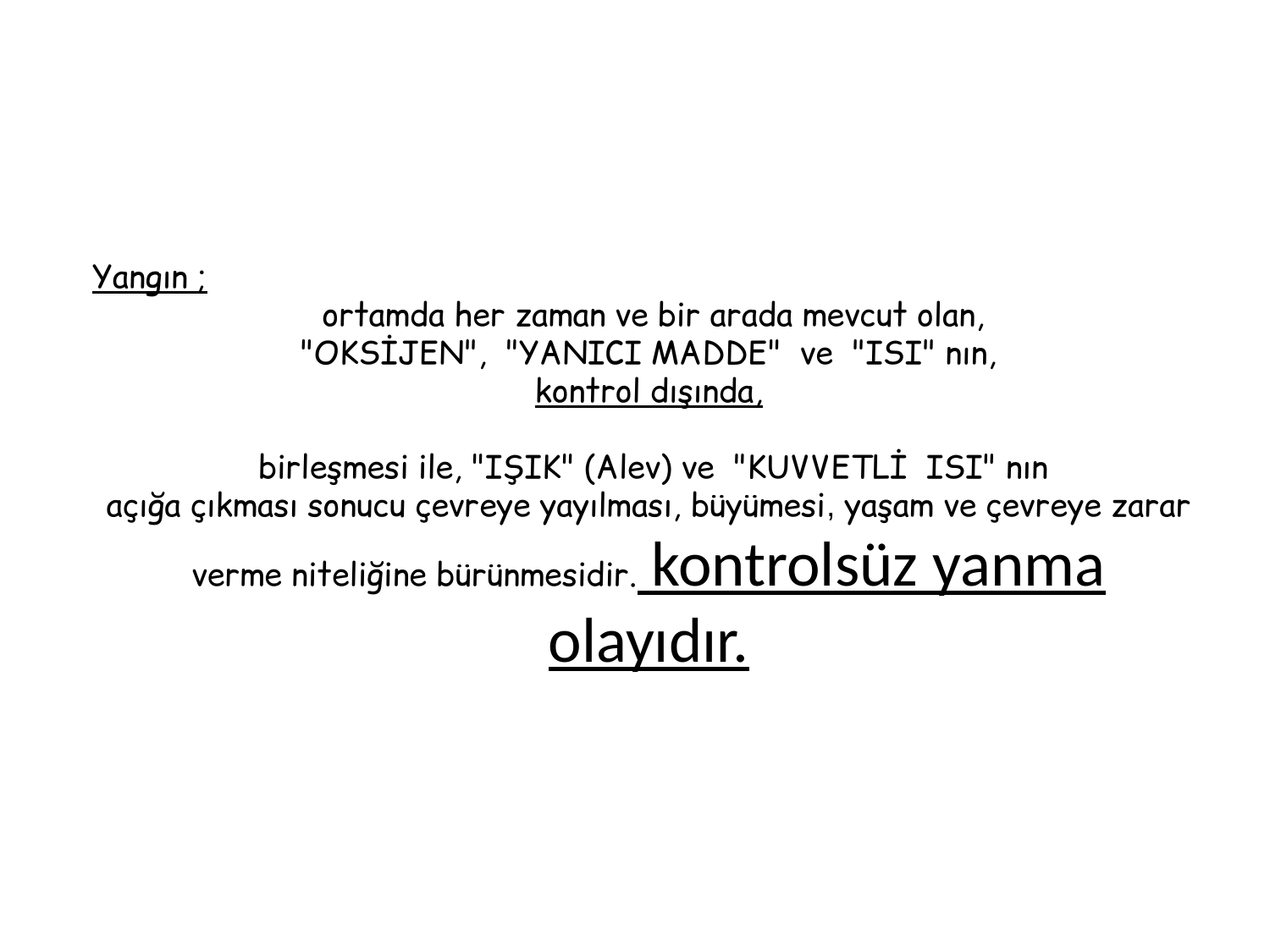

Yangın ;
 ortamda her zaman ve bir arada mevcut olan,
 "OKSİJEN",  "YANICI MADDE"  ve  "ISI" nın,
kontrol dışında,

 birleşmesi ile, "IŞIK" (Alev) ve  "KUVVETLİ  ISI" nın
açığa çıkması sonucu çevreye yayılması, büyümesi, yaşam ve çevreye zarar verme niteliğine bürünmesidir. kontrolsüz yanma olayıdır.